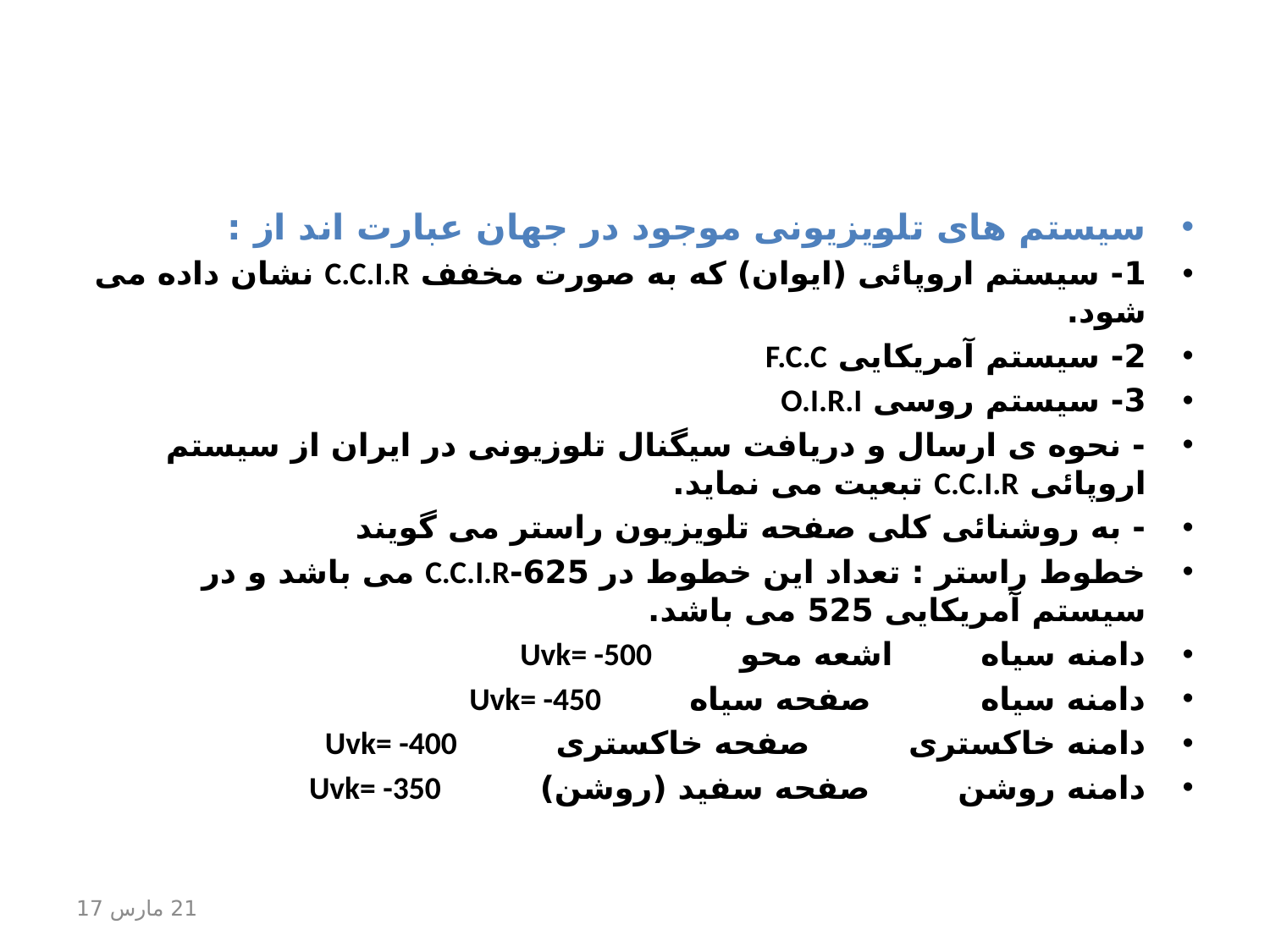

سیستم های تلویزیونی موجود در جهان عبارت اند از :
1- سیستم اروپائی (ایوان) که به صورت مخفف C.C.I.R نشان داده می شود.
2- سیستم آمریکایی F.C.C
3- سیستم روسی O.I.R.I
- نحوه ی ارسال و دریافت سیگنال تلوزیونی در ایران از سیستم اروپائی C.C.I.R تبعیت می نماید.
- به روشنائی کلی صفحه تلویزیون راستر می گویند
خطوط راستر : تعداد این خطوط در 625-C.C.I.R می باشد و در سیستم آمریکایی 525 می باشد.
دامنه سیاه        اشعه محو        Uvk= -500
دامنه سیاه          صفحه سیاه        Uvk= -450
دامنه خاکستری         صفحه خاکستری         Uvk= -400
دامنه روشن        صفحه سفید (روشن)         Uvk= -350

21 مارس 17